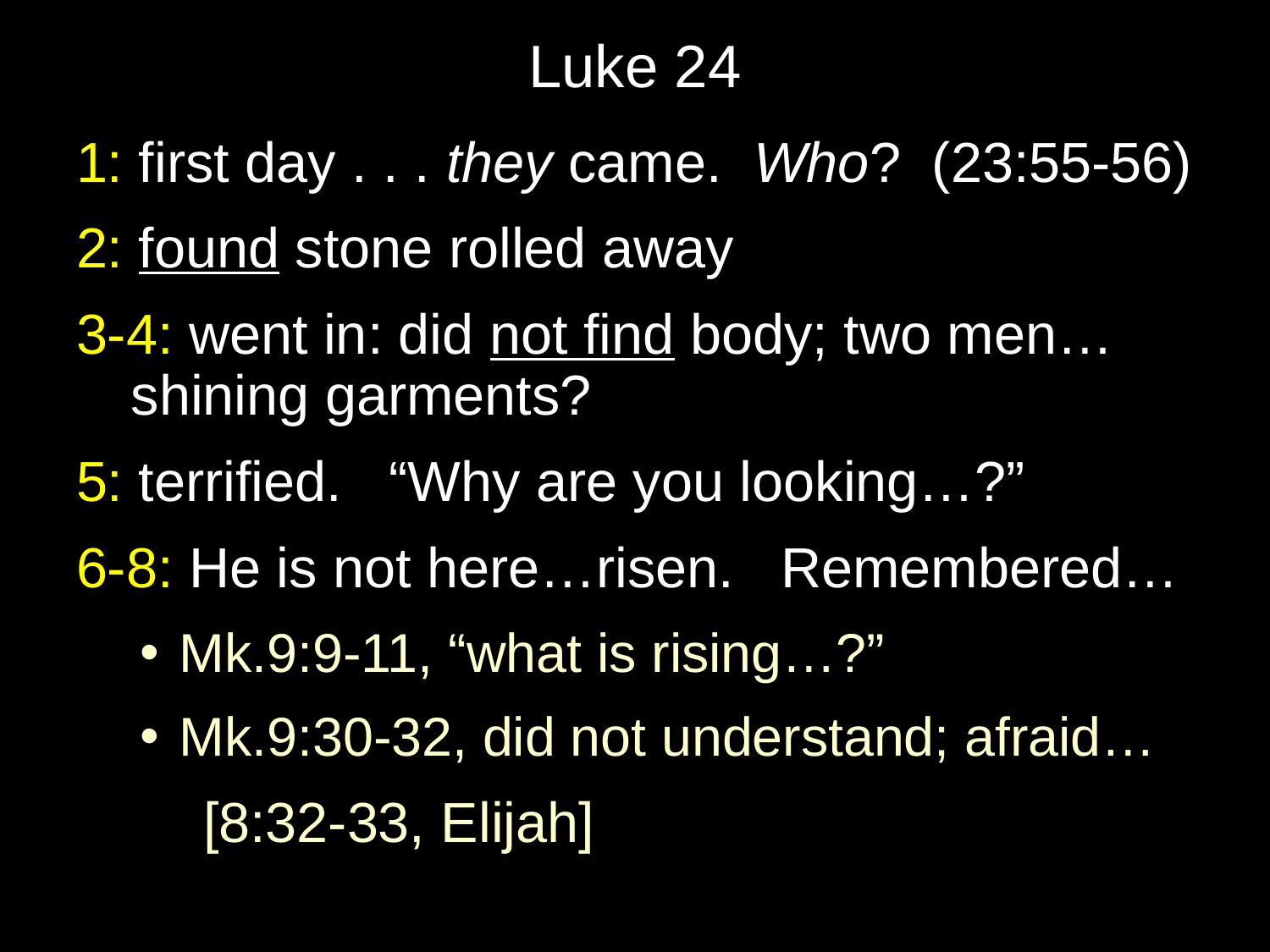

# Luke 24
1: first day . . . they came.  Who?  (23:55-56)
2: found stone rolled away
3-4: went in: did not find body; two men… shining garments?
5: terrified.   “Why are you looking…?”
6-8: He is not here…risen.   Remembered…
Mk.9:9-11, “what is rising…?”
Mk.9:30-32, did not understand; afraid…
	[8:32-33, Elijah]